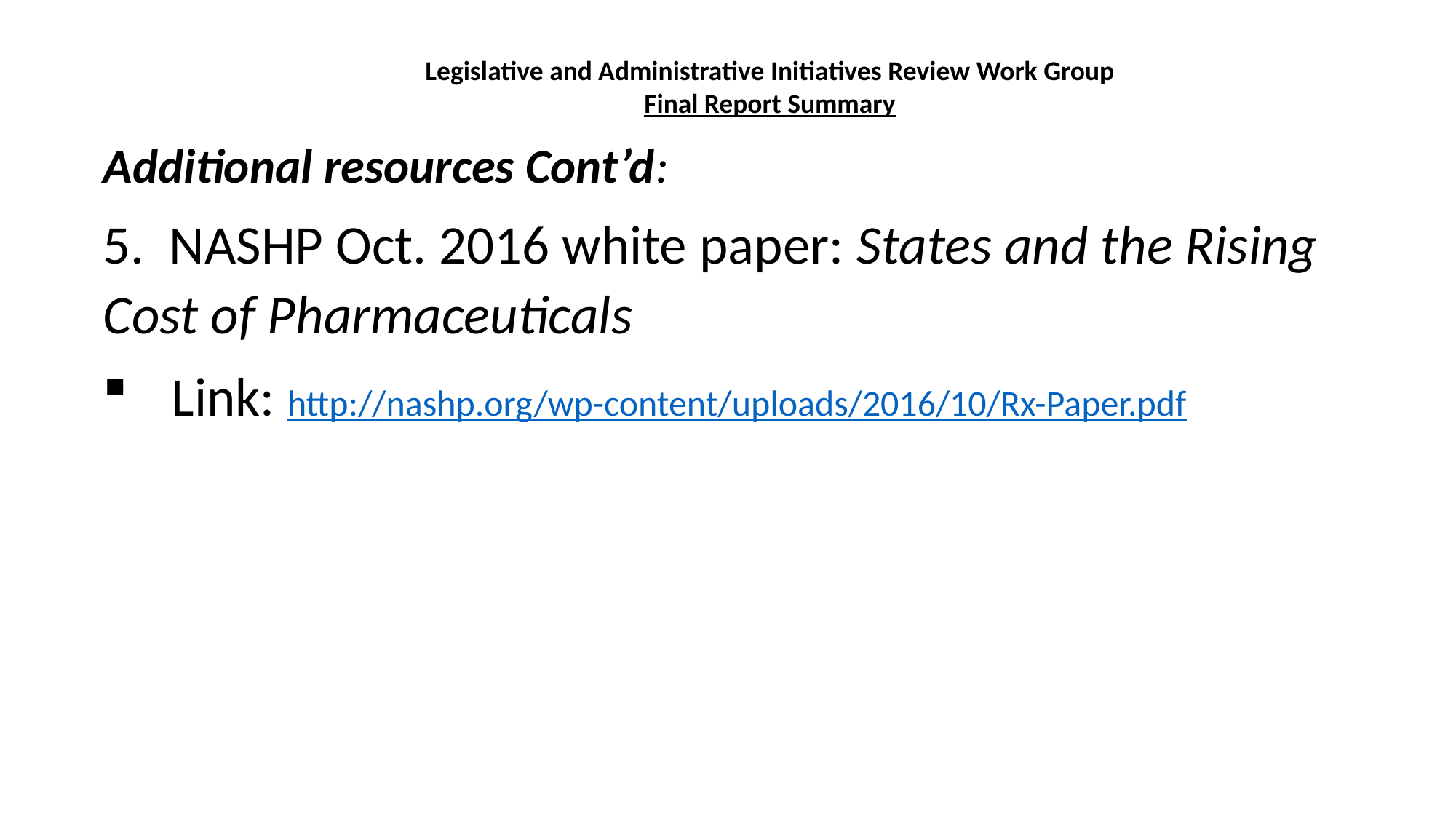

Legislative and Administrative Initiatives Review Work Group
Final Report Summary
Additional resources Cont’d:
5.  NASHP Oct. 2016 white paper: States and the Rising Cost of Pharmaceuticals
Link: http://nashp.org/wp-content/uploads/2016/10/Rx-Paper.pdf